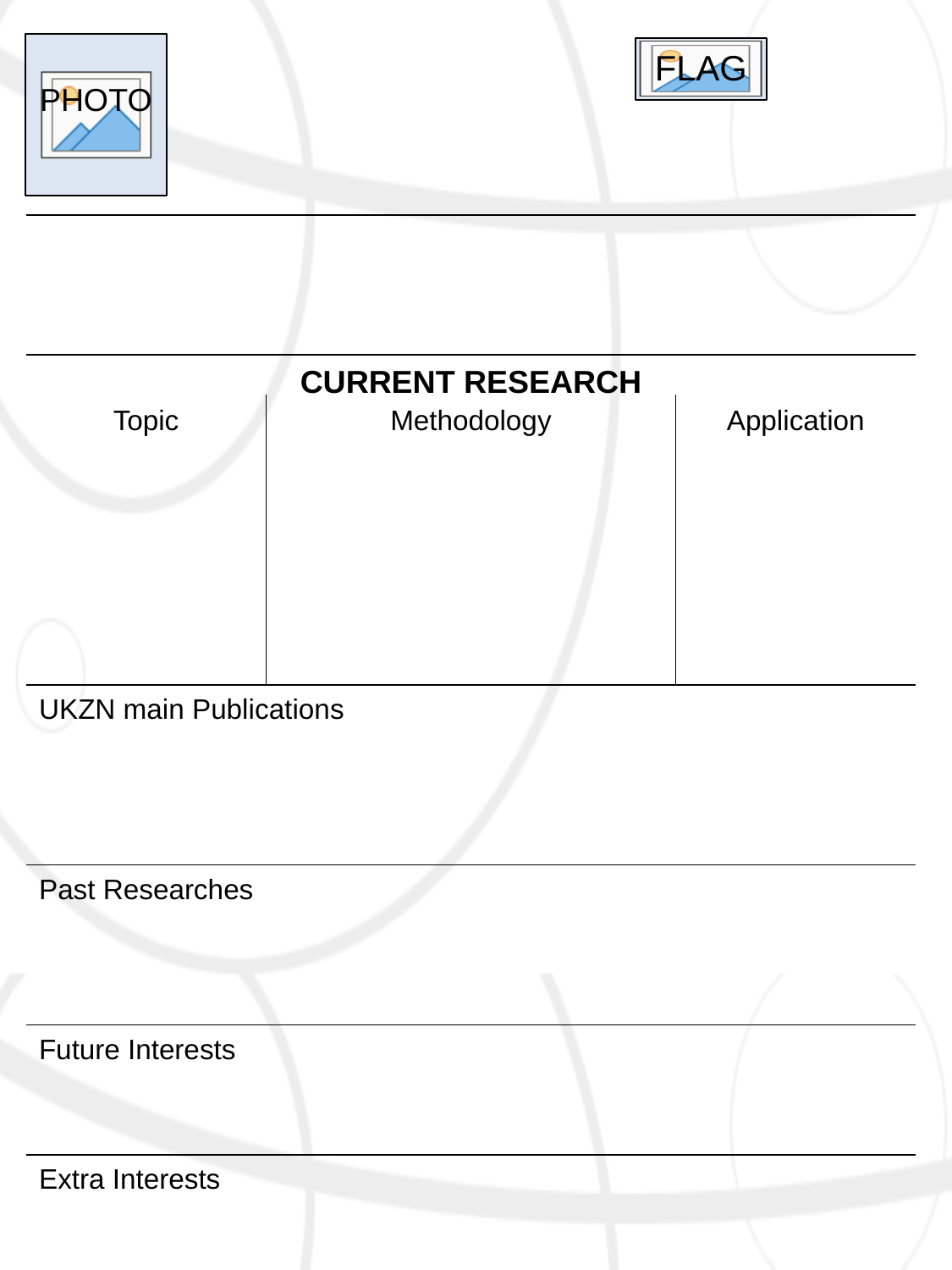

# CURRENT RESEARCH
Methodology
Application
Topic

UKZN main Publications

Past Researches

Future Interests

Extra Interests